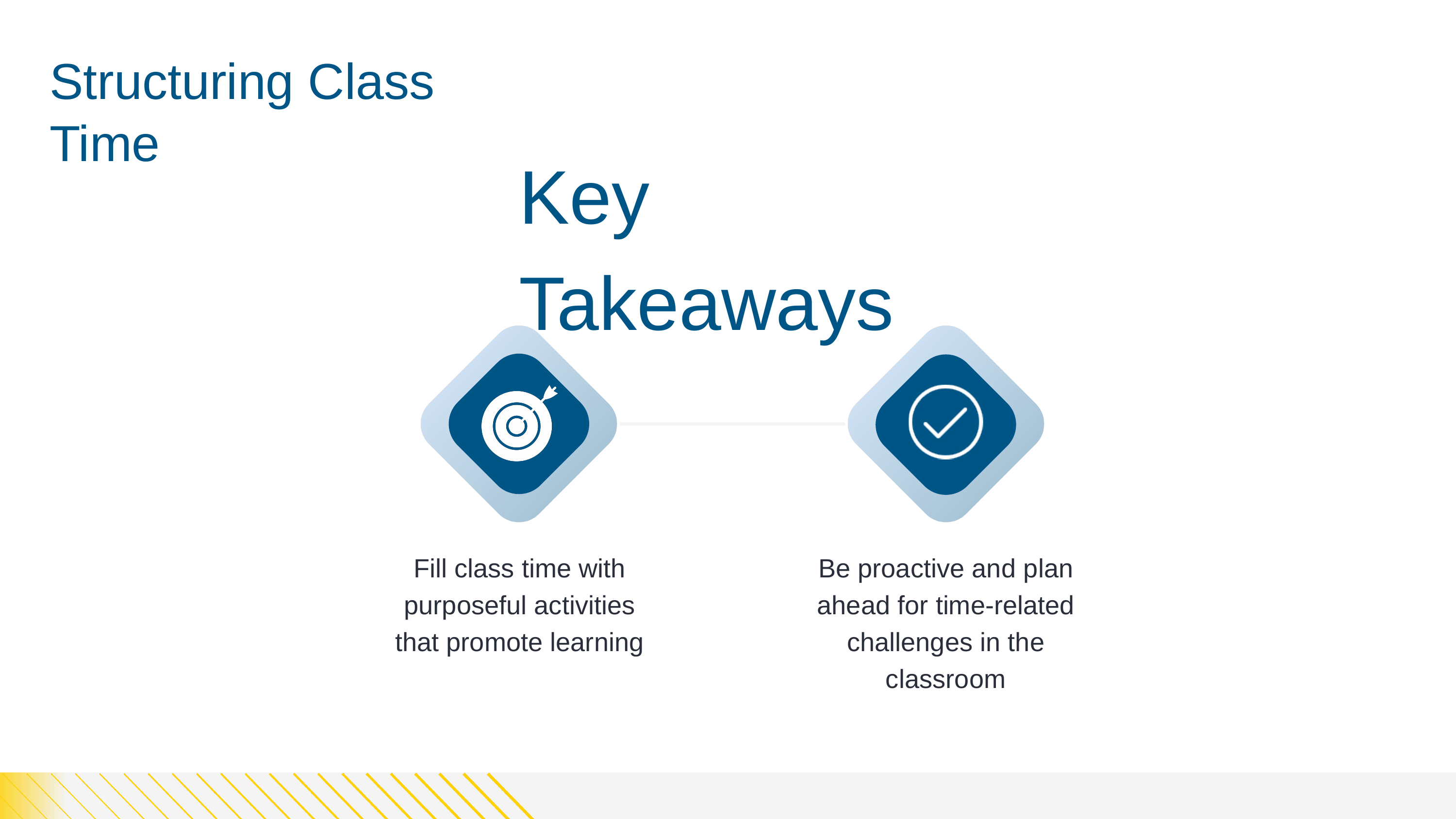

Structuring Class Time Key Takeaways
Structuring Class Time
Key Takeaways

Fill class time with purposeful activities that promote learning
Be proactive and plan ahead for time-related challenges in the classroom